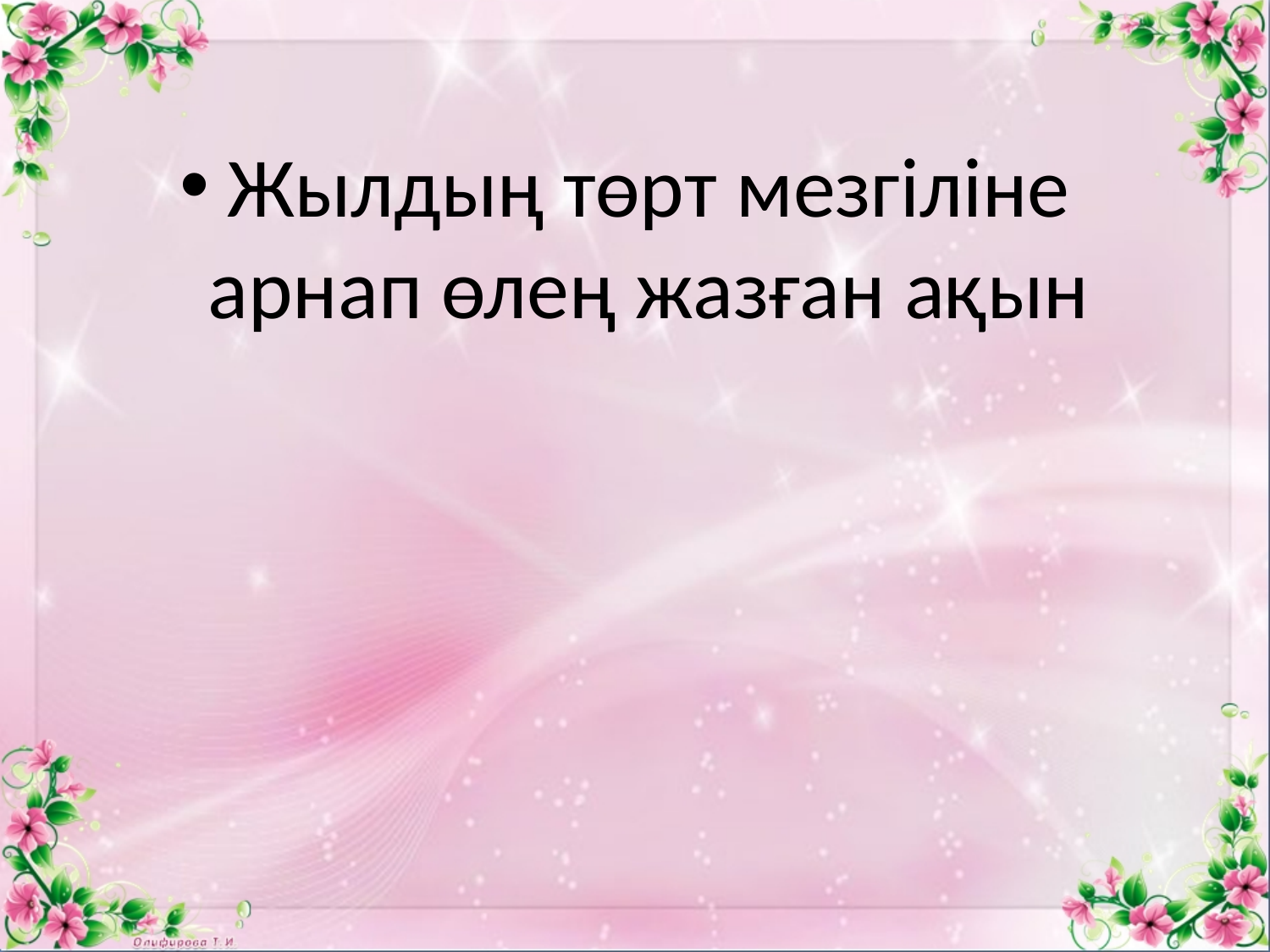

Жылдың төрт мезгіліне арнап өлең жазған ақын